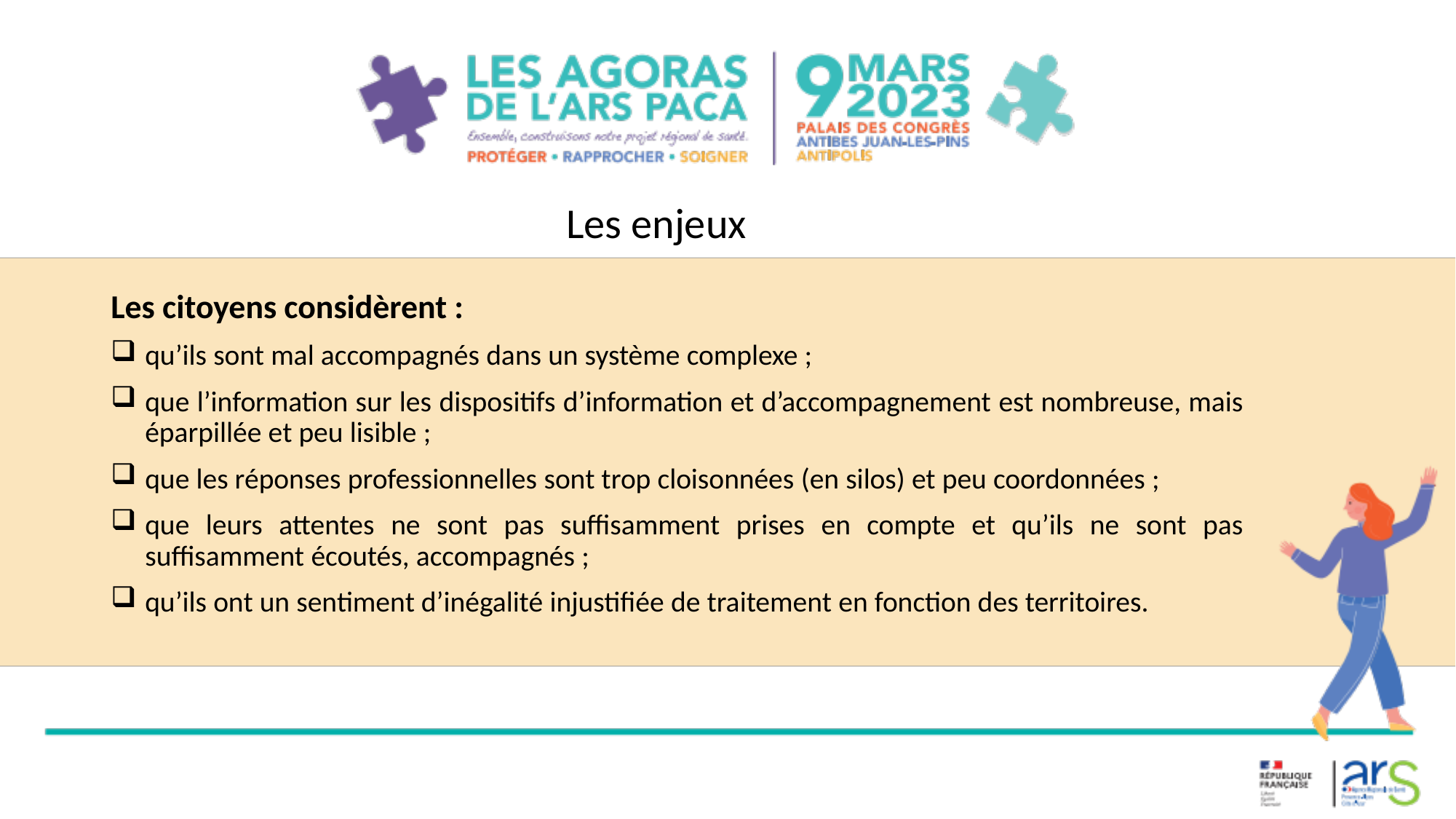

# Les enjeux
Les citoyens considèrent :
qu’ils sont mal accompagnés dans un système complexe ;
que l’information sur les dispositifs d’information et d’accompagnement est nombreuse, mais éparpillée et peu lisible ;
que les réponses professionnelles sont trop cloisonnées (en silos) et peu coordonnées ;
que leurs attentes ne sont pas suffisamment prises en compte et qu’ils ne sont pas suffisamment écoutés, accompagnés ;
qu’ils ont un sentiment d’inégalité injustifiée de traitement en fonction des territoires.